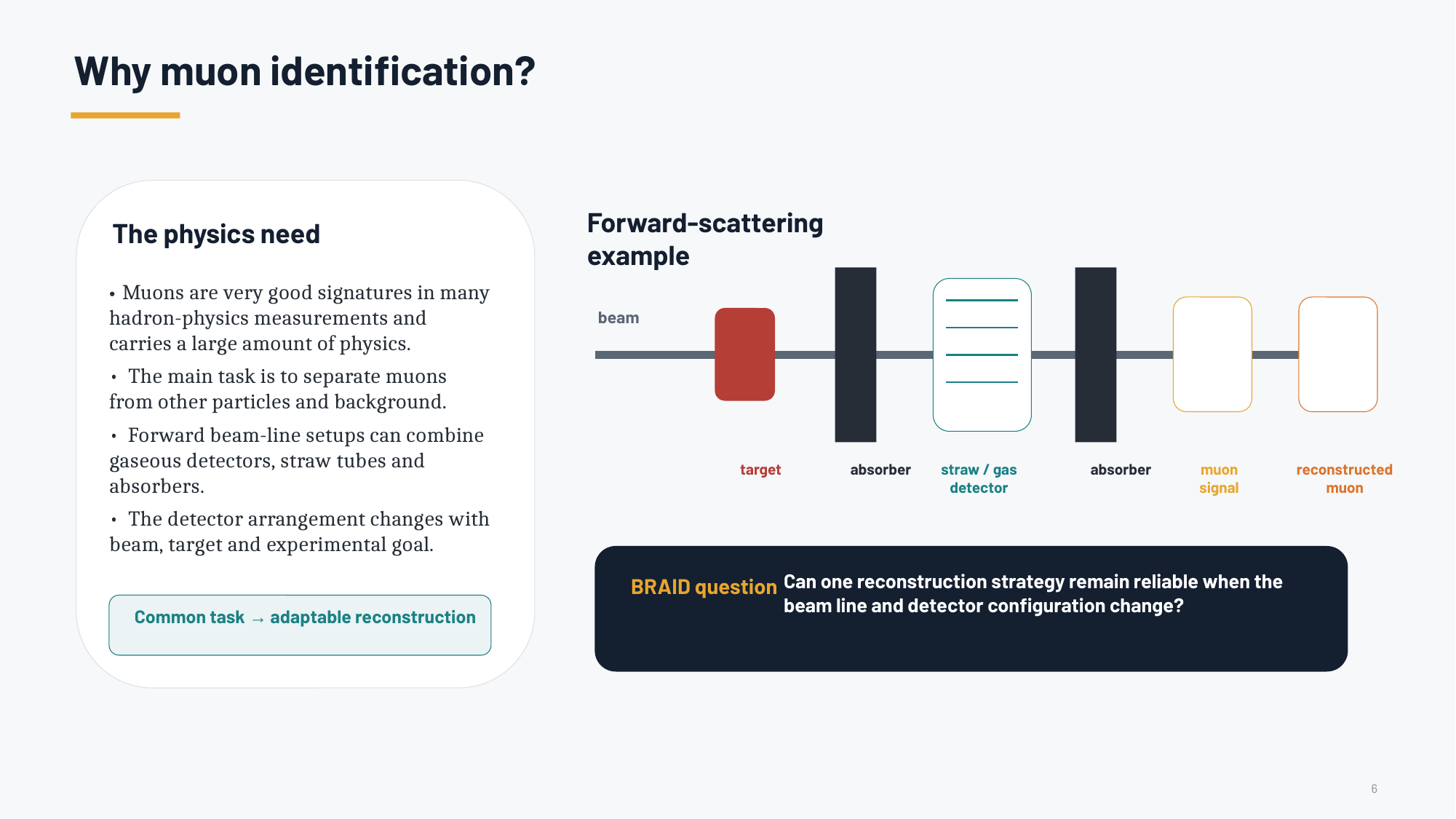

Why muon identification?

Forward-scattering example
The physics need

•  Muons are very good signatures in many hadron-physics measurements and carries a large amount of physics.
•  The main task is to separate muons from other particles and background.
•  Forward beam-line setups can combine gaseous detectors, straw tubes and absorbers.
•  The detector arrangement changes with beam, target and experimental goal.

beam

target
absorber
straw / gas
detector
absorber
muon
signal
reconstructed
muon

Can one reconstruction strategy remain reliable when the beam line and detector configuration change?
BRAID question

Common task → adaptable reconstruction
6